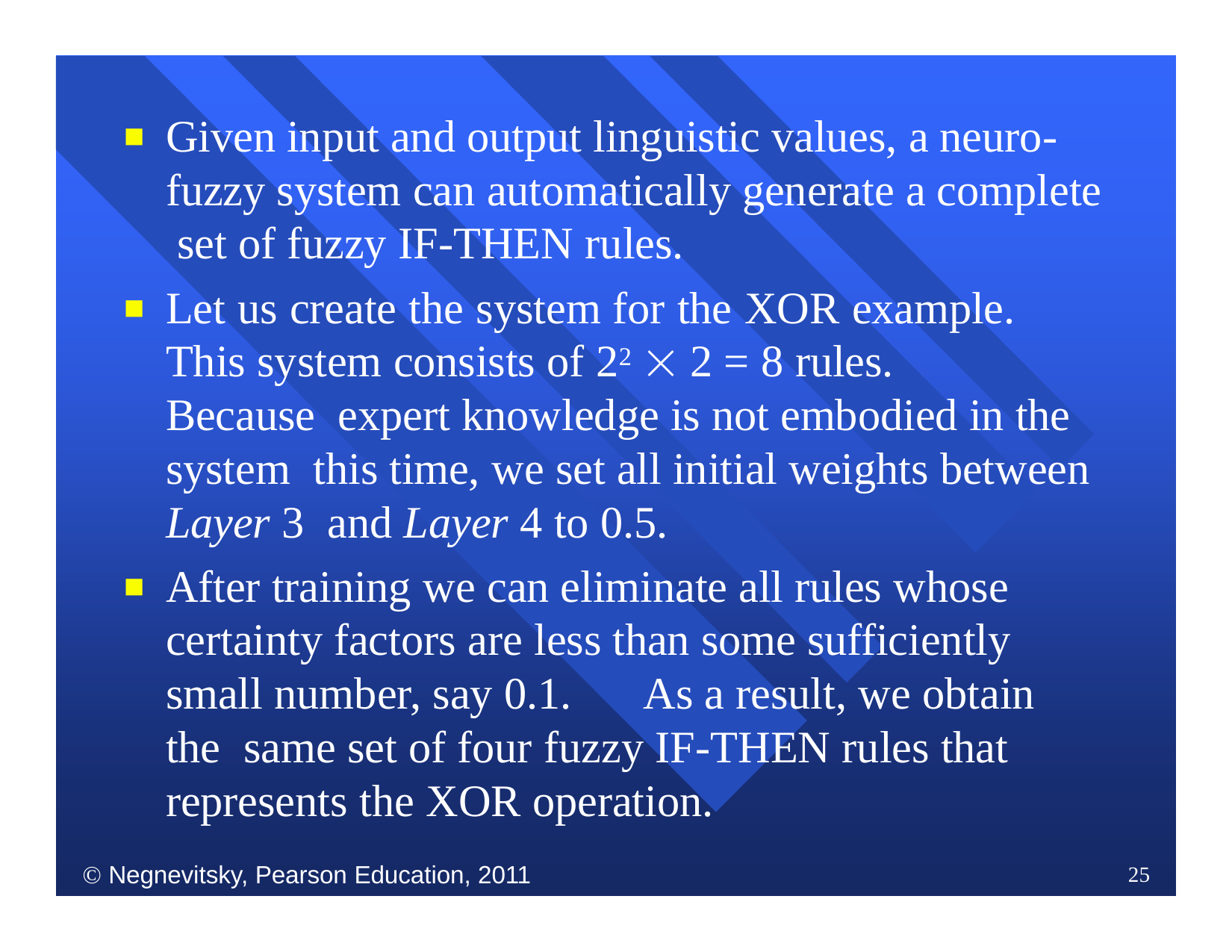

Given input and output linguistic values, a neuro-  fuzzy system can automatically generate a complete  set of fuzzy IF-THEN rules.
Let us create the system for the XOR example.  This system consists of 22 × 2 = 8 rules.	Because  expert knowledge is not embodied in the system  this time, we set all initial weights between Layer 3  and Layer 4 to 0.5.
After training we can eliminate all rules whose  certainty factors are less than some sufficiently  small number, say 0.1.	As a result, we obtain the  same set of four fuzzy IF-THEN rules that  represents the XOR operation.
© Negnevitsky, Pearson Education, 2011
25